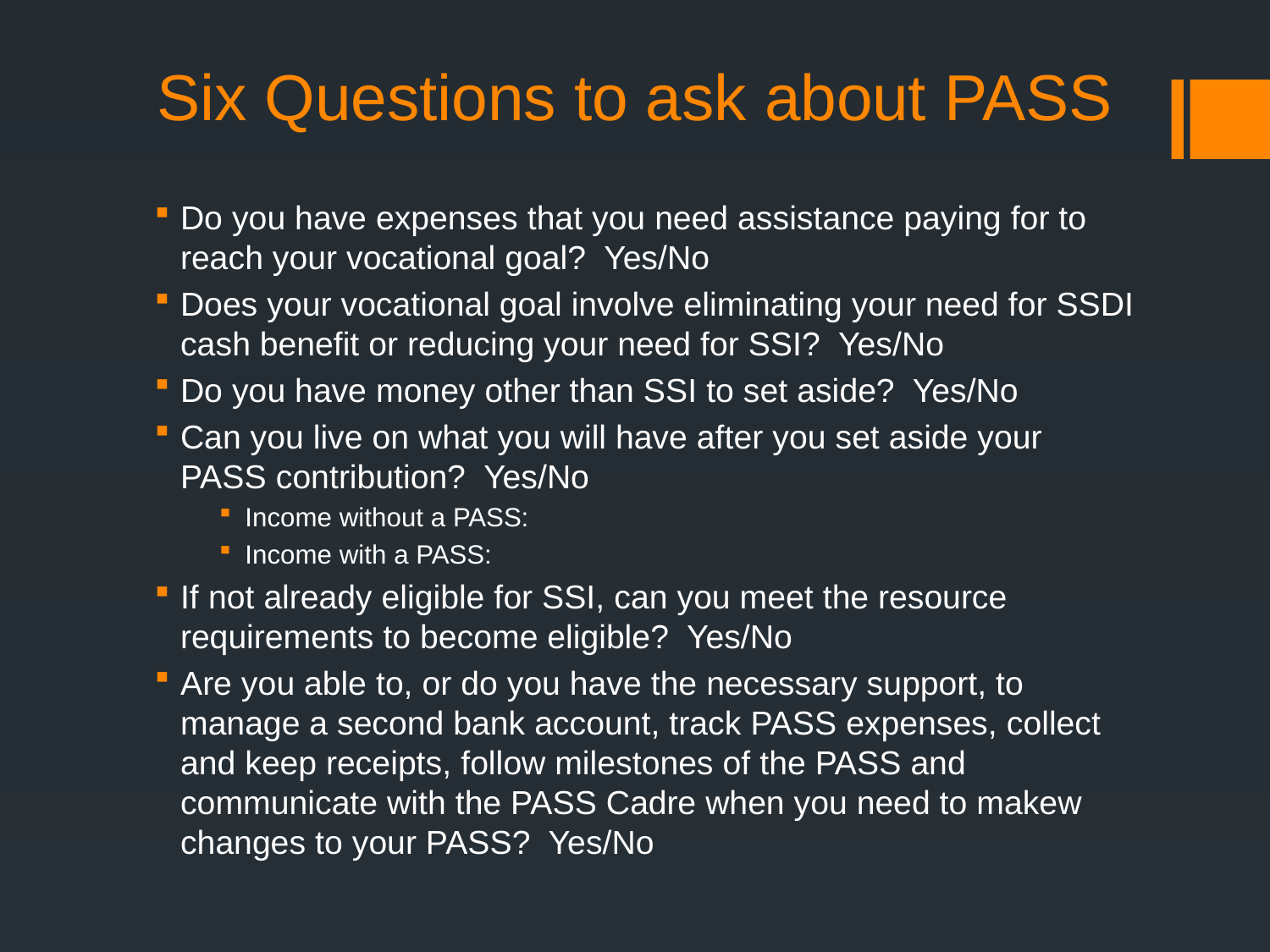

# Six Questions to ask about PASS
Do you have expenses that you need assistance paying for to reach your vocational goal?  Yes/No
Does your vocational goal involve eliminating your need for SSDI cash benefit or reducing your need for SSI?  Yes/No
Do you have money other than SSI to set aside?  Yes/No
Can you live on what you will have after you set aside your PASS contribution?  Yes/No
Income without a PASS:
Income with a PASS:
If not already eligible for SSI, can you meet the resource requirements to become eligible?  Yes/No
Are you able to, or do you have the necessary support, to manage a second bank account, track PASS expenses, collect and keep receipts, follow milestones of the PASS and communicate with the PASS Cadre when you need to makew changes to your PASS?  Yes/No